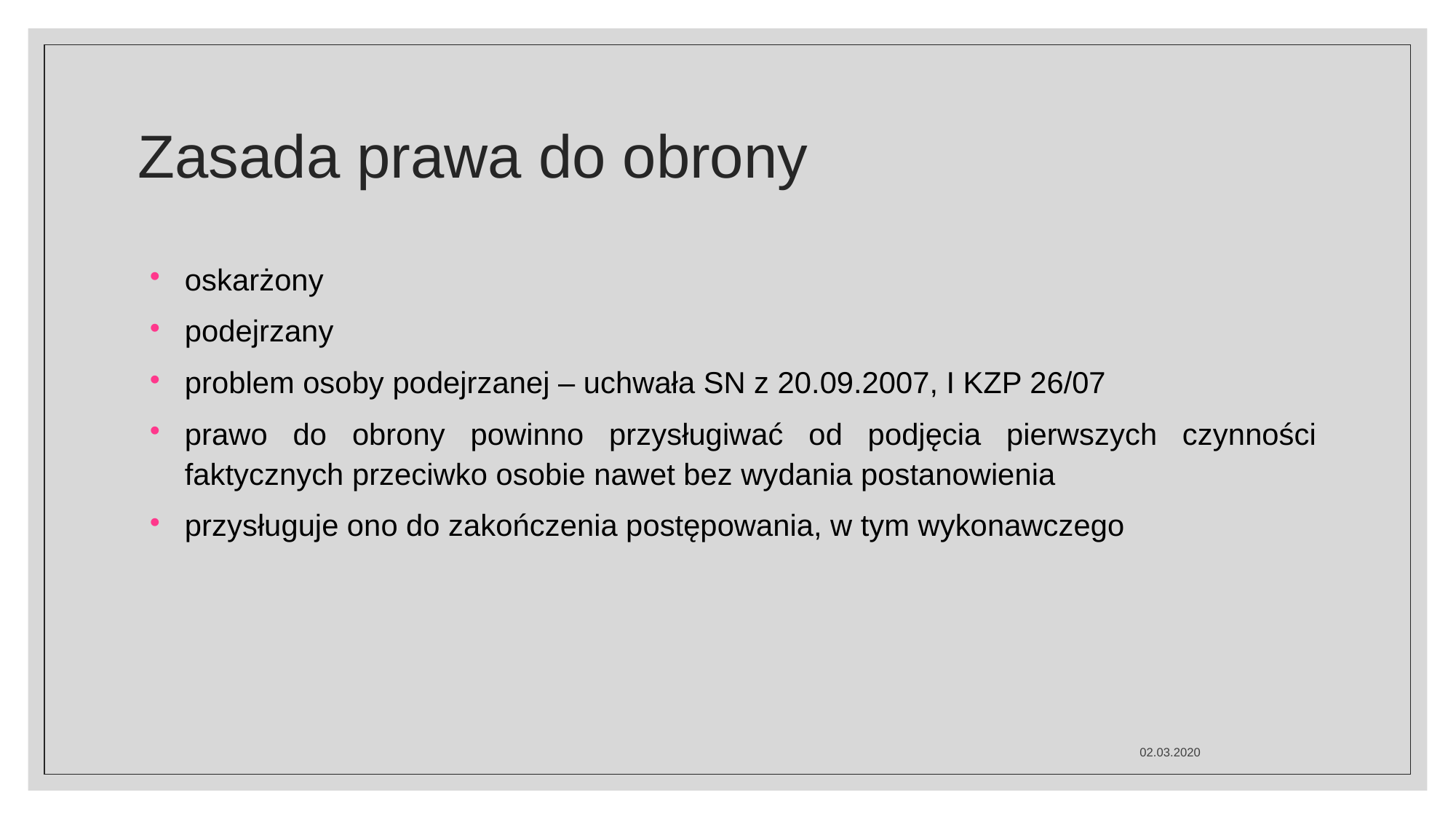

# Zasada prawa do obrony
oskarżony
podejrzany
problem osoby podejrzanej – uchwała SN z 20.09.2007, I KZP 26/07
prawo do obrony powinno przysługiwać od podjęcia pierwszych czynności faktycznych przeciwko osobie nawet bez wydania postanowienia
przysługuje ono do zakończenia postępowania, w tym wykonawczego

02.03.2020